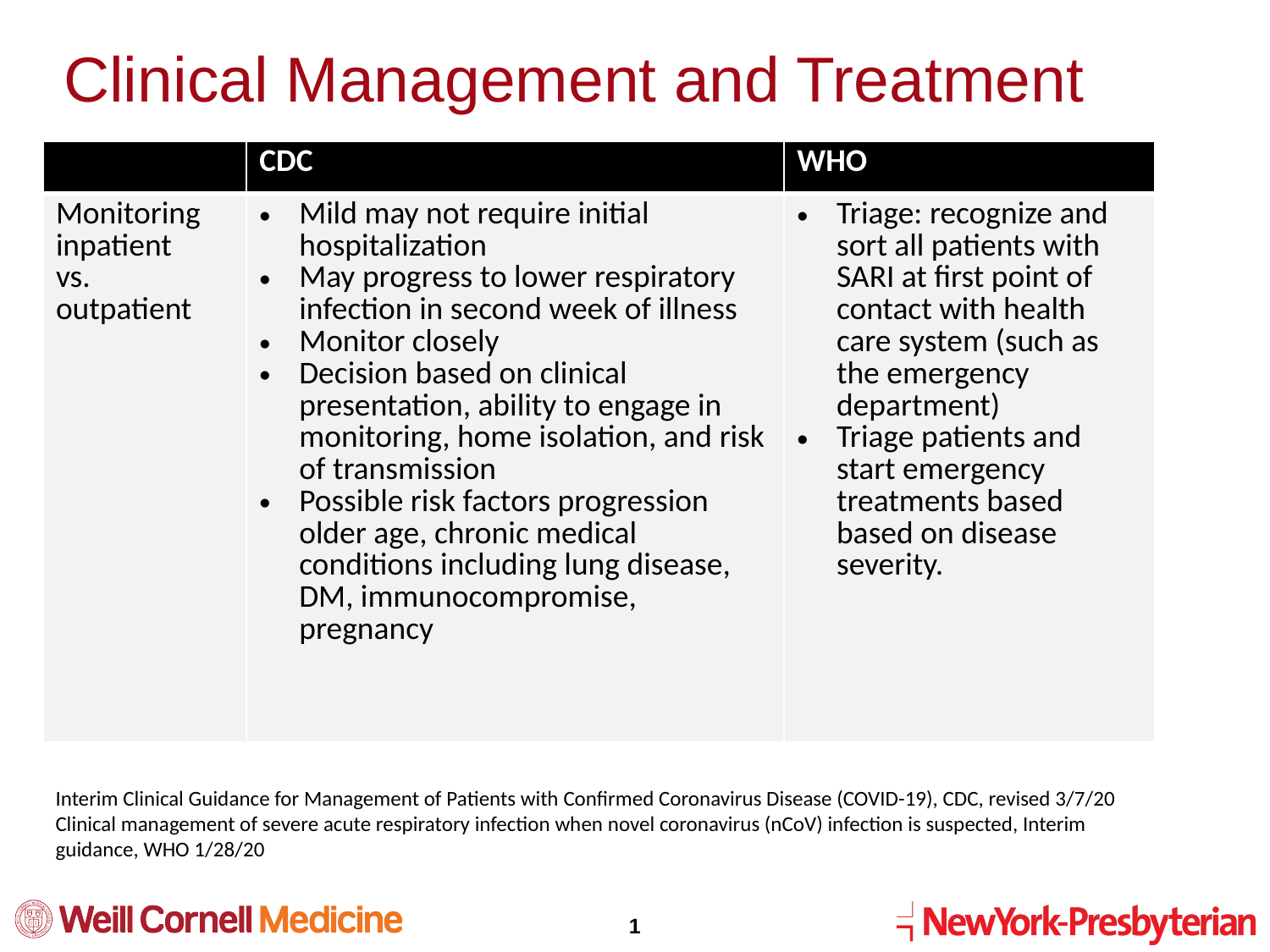

# Clinical Management and Treatment
|  | CDC | WHO |
| --- | --- | --- |
| Monitoring inpatient vs. outpatient | Mild may not require initial hospitalization May progress to lower respiratory infection in second week of illness Monitor closely Decision based on clinical presentation, ability to engage in monitoring, home isolation, and risk of transmission Possible risk factors progression older age, chronic medical conditions including lung disease, DM, immunocompromise, pregnancy | Triage: recognize and sort all patients with SARI at first point of contact with health care system (such as the emergency department) Triage patients and start emergency treatments based based on disease severity. |
Interim Clinical Guidance for Management of Patients with Confirmed Coronavirus Disease (COVID-19), CDC, revised 3/7/20
Clinical management of severe acute respiratory infection when novel coronavirus (nCoV) infection is suspected, Interim guidance, WHO 1/28/20